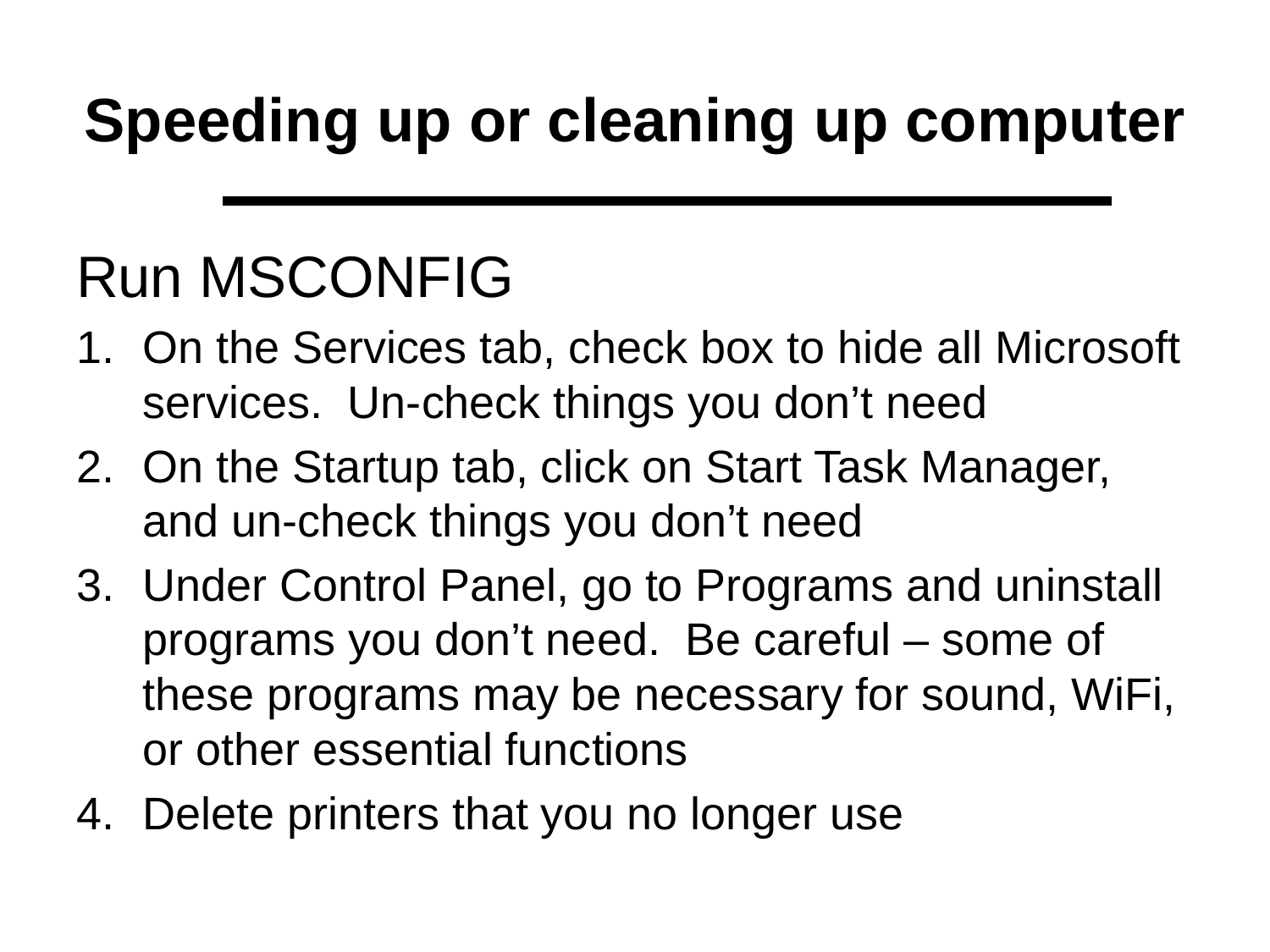

# Speeding up or cleaning up computer
Run MSCONFIG
On the Services tab, check box to hide all Microsoft services.  Un-check things you don’t need
On the Startup tab, click on Start Task Manager, and un-check things you don’t need
Under Control Panel, go to Programs and uninstall programs you don’t need.  Be careful – some of these programs may be necessary for sound, WiFi, or other essential functions
Delete printers that you no longer use